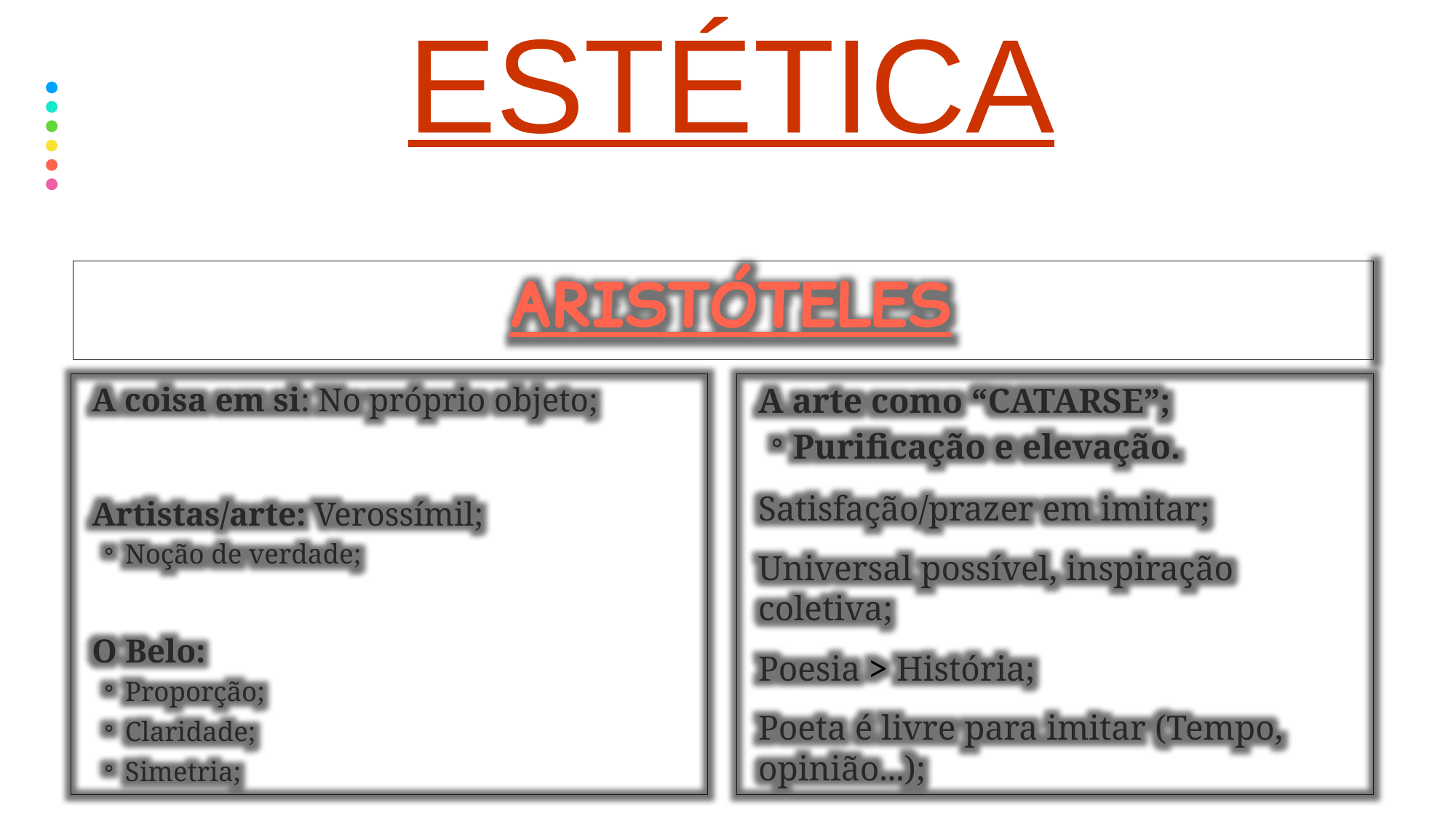

# estética
ARISTÓTELES
A coisa em si: No próprio objeto;

Artistas/arte: Verossímil;
Noção de verdade;

O Belo:
Proporção;
Claridade;
Simetria;

A arte como “CATARSE”;
Purificação e elevação.
Satisfação/prazer em imitar;
Universal possível, inspiração coletiva;
Poesia > História;
Poeta é livre para imitar (Tempo, opinião...);